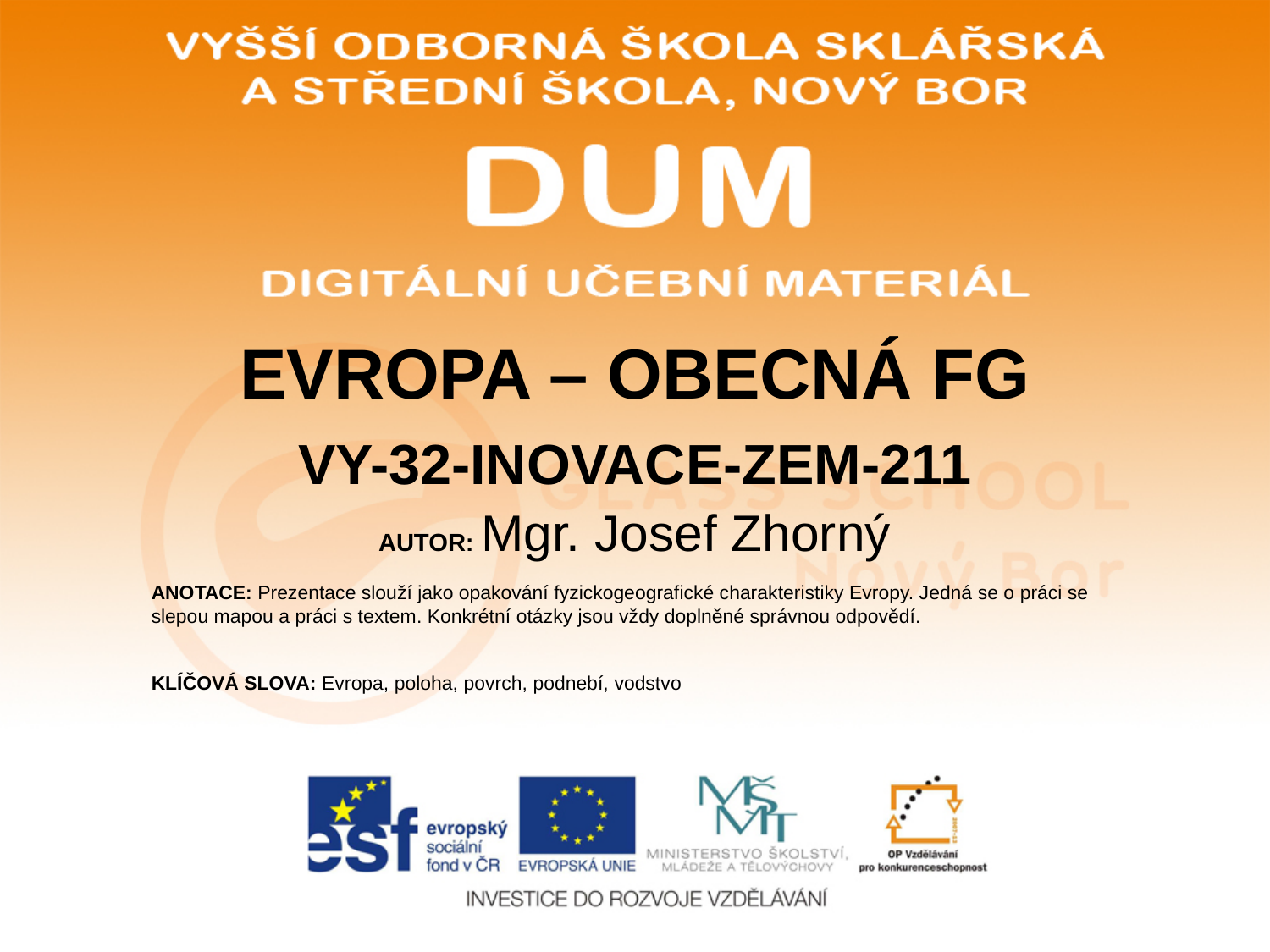

# EVROPA – OBECNÁ FG
VY-32-INOVACE-ZEM-211
AUTOR: Mgr. Josef Zhorný
ANOTACE: Prezentace slouží jako opakování fyzickogeografické charakteristiky Evropy. Jedná se o práci se slepou mapou a práci s textem. Konkrétní otázky jsou vždy doplněné správnou odpovědí.
KLÍČOVÁ SLOVA: Evropa, poloha, povrch, podnebí, vodstvo